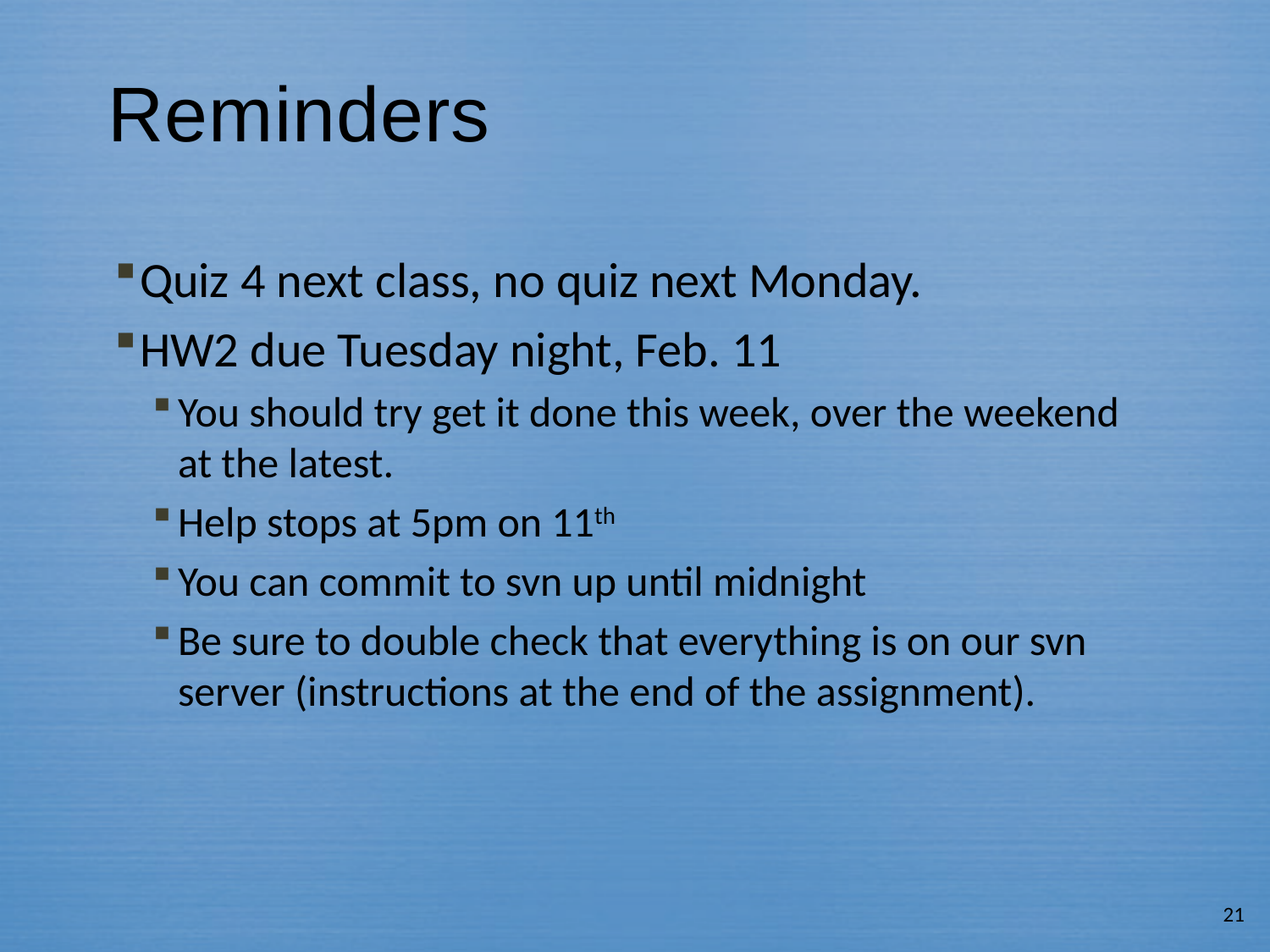

# Reminders
Quiz 4 next class, no quiz next Monday.
HW2 due Tuesday night, Feb. 11
You should try get it done this week, over the weekend at the latest.
Help stops at 5pm on 11th
You can commit to svn up until midnight
Be sure to double check that everything is on our svn server (instructions at the end of the assignment).
21